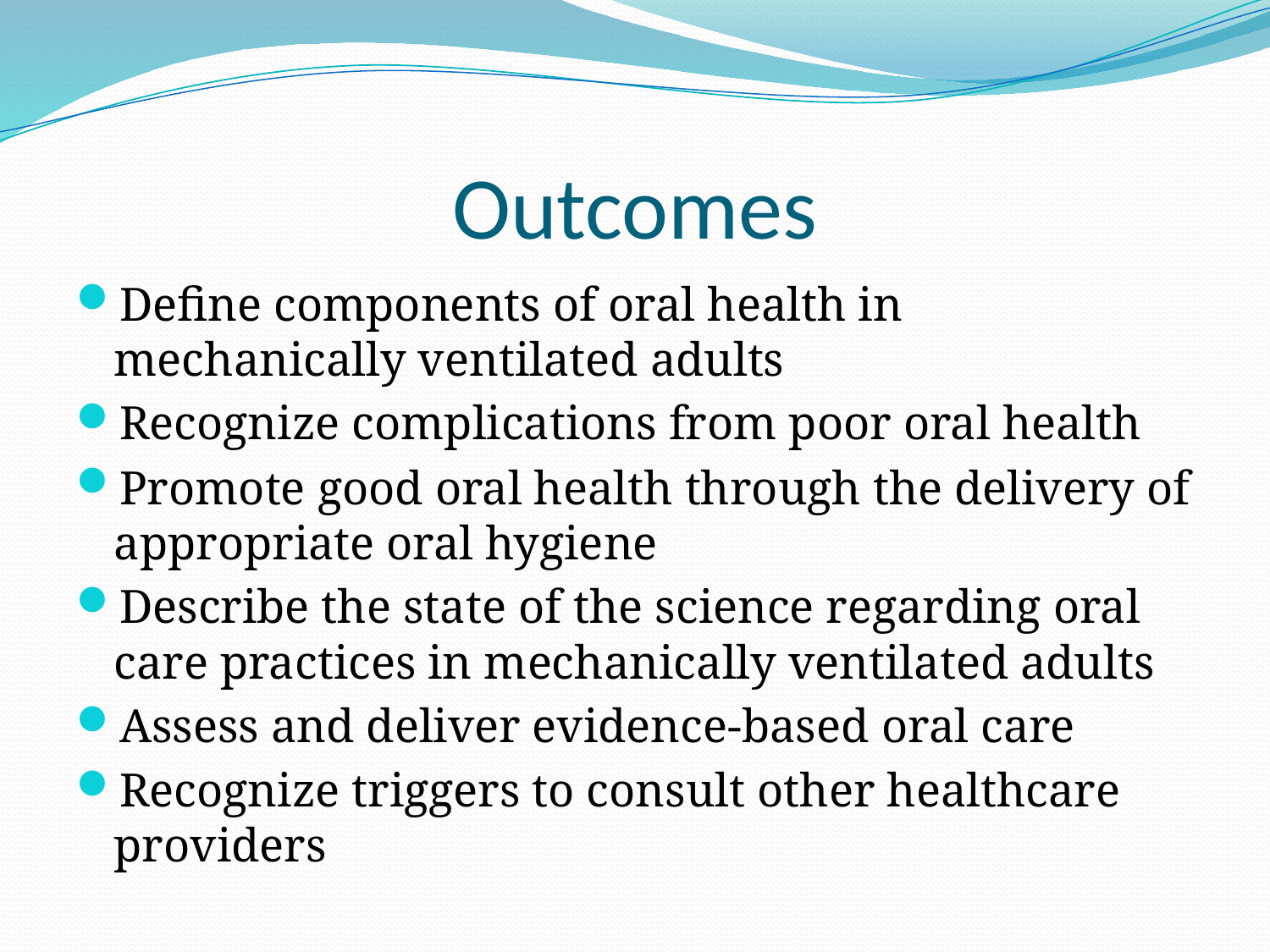

# Outcomes
Define components of oral health in mechanically ventilated adults
Recognize complications from poor oral health
Promote good oral health through the delivery of appropriate oral hygiene
Describe the state of the science regarding oral care practices in mechanically ventilated adults
Assess and deliver evidence-based oral care
Recognize triggers to consult other healthcare providers